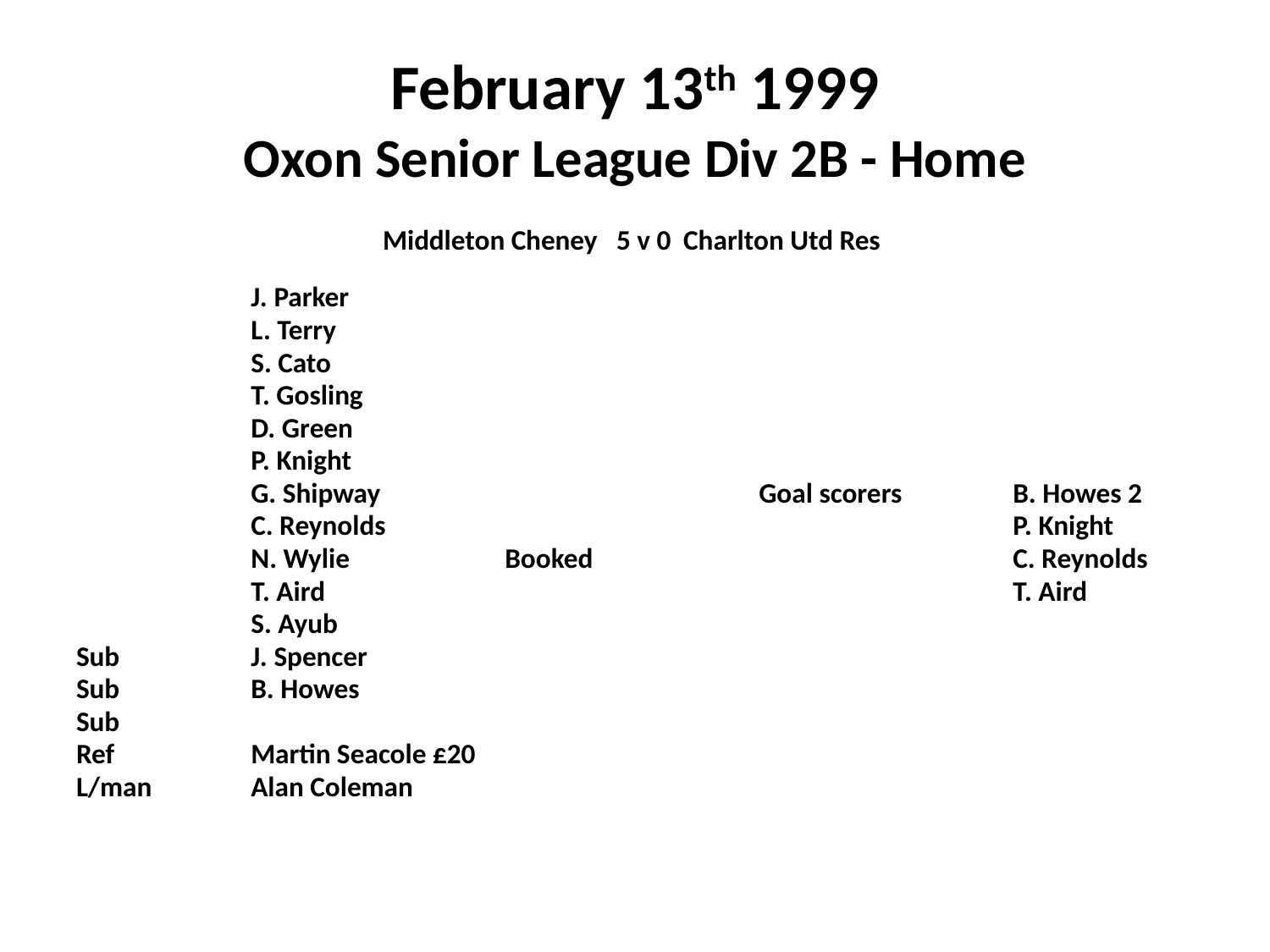

# February 13th 1999 Oxon Senior League Div 2B - Home
 Middleton Cheney   5 v 0  Charlton Utd Res

		J. Parker
		L. Terry
		S. Cato
		T. Gosling
		D. Green
		P. Knight
		G. Shipway			Goal scorers	B. Howes 2
		C. Reynolds					P. Knight
		N. Wylie		Booked				C. Reynolds
		T. Aird						T. Aird
		S. Ayub
Sub 	J. Spencer
Sub		B. Howes
Sub
Ref	 	Martin Seacole £20
L/man	Alan Coleman